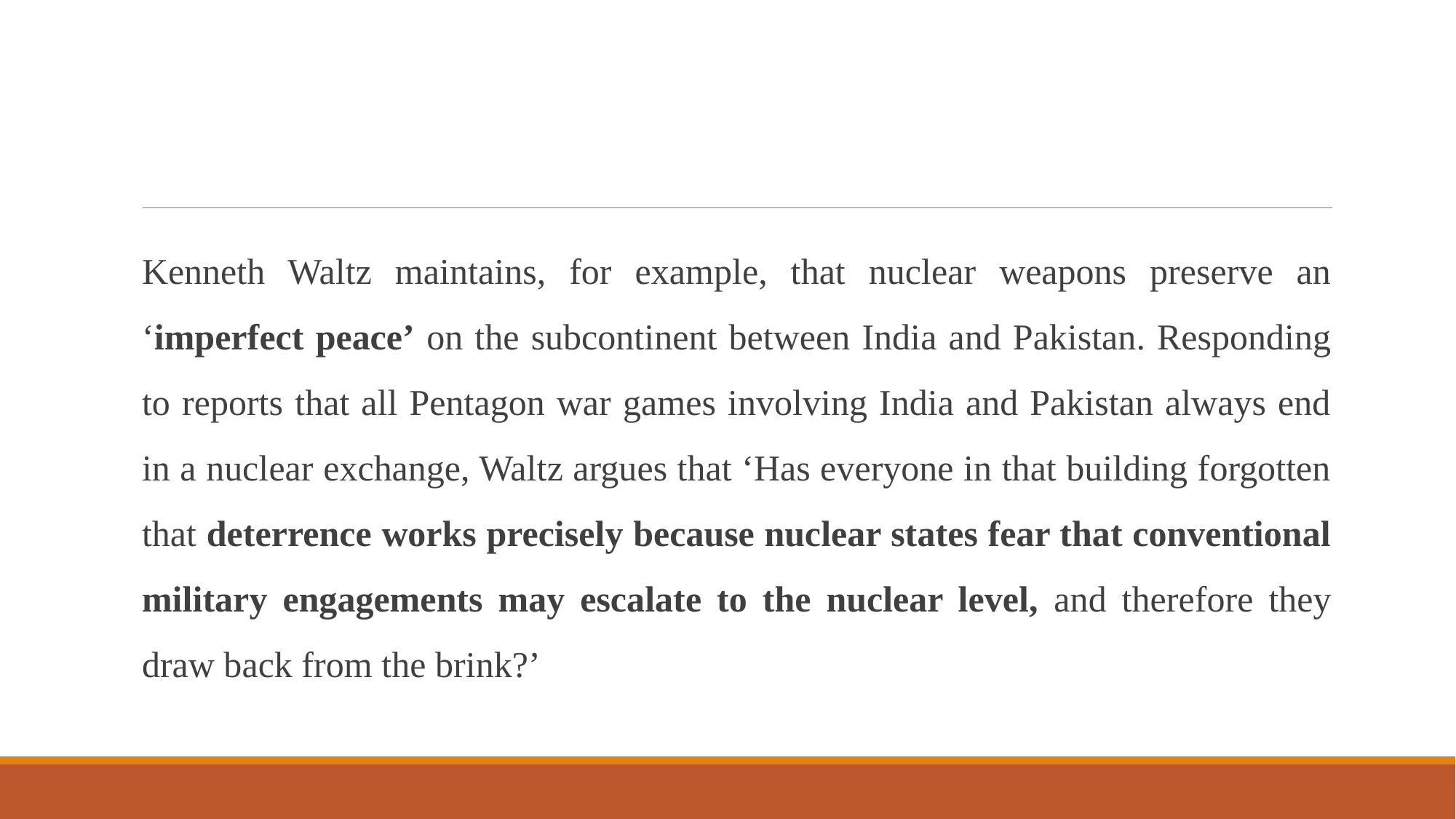

#
Kenneth Waltz maintains, for example, that nuclear weapons preserve an ‘imperfect peace’ on the subcontinent between India and Pakistan. Responding to reports that all Pentagon war games involving India and Pakistan always end in a nuclear exchange, Waltz argues that ‘Has everyone in that building forgotten that deterrence works precisely because nuclear states fear that conventional military engagements may escalate to the nuclear level, and therefore they draw back from the brink?’